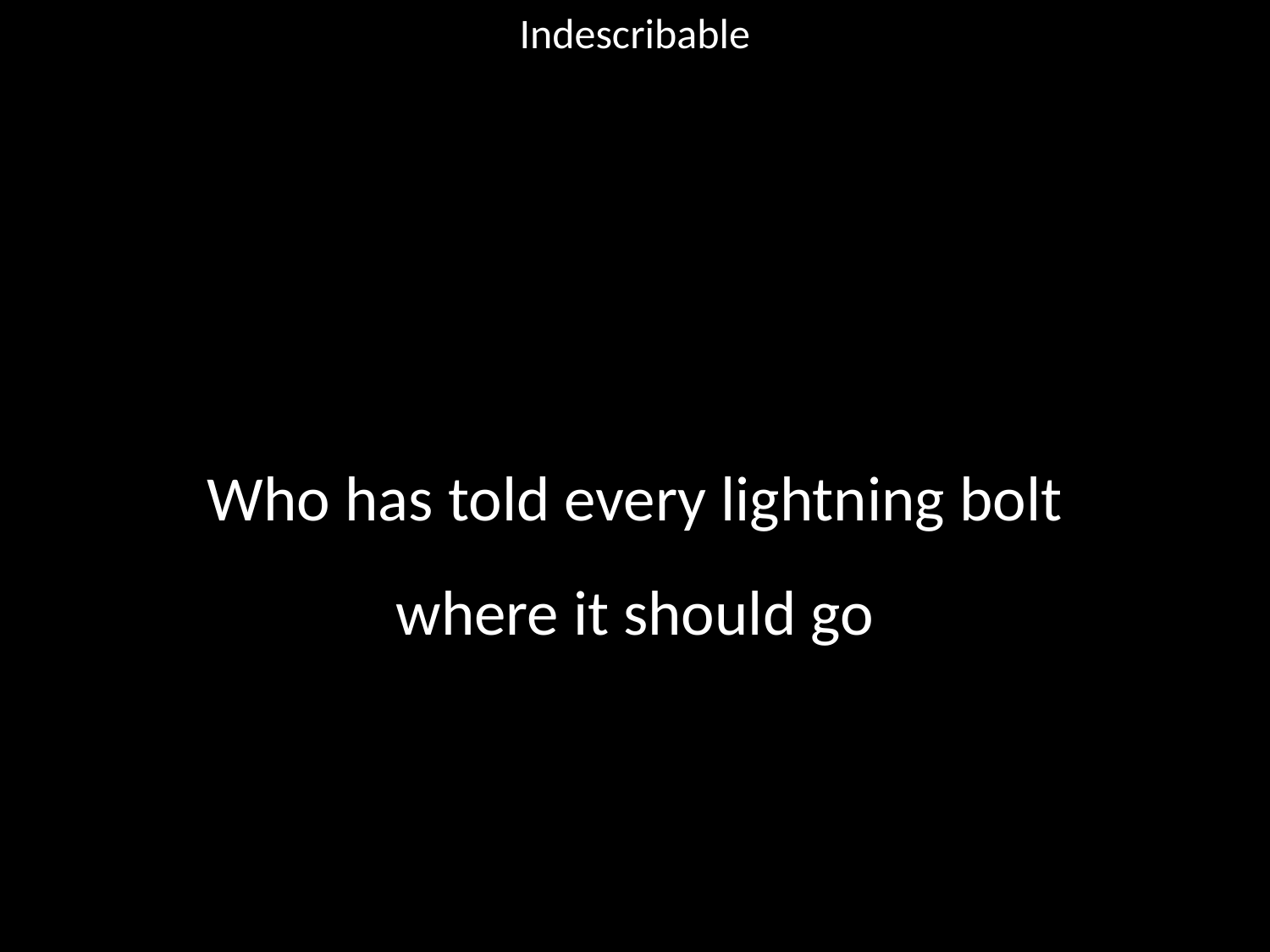

Indescribable
#
Who has told every lightning bolt
where it should go